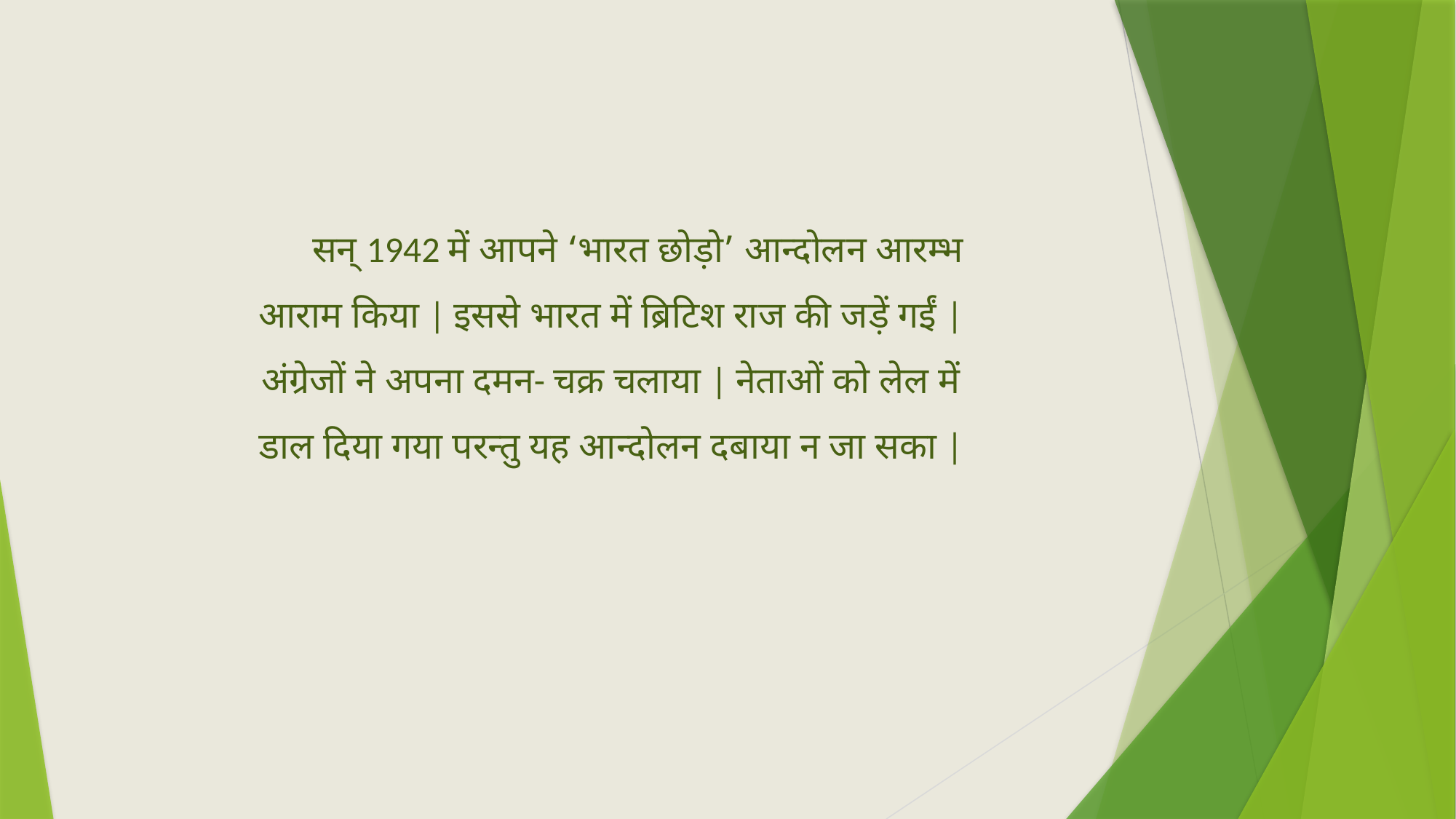

सन् 1942 में आपने ‘भारत छोड़ो’ आन्दोलन आरम्भ आराम किया | इससे भारत में ब्रिटिश राज की जड़ें गईं | अंग्रेजों ने अपना दमन- चक्र चलाया | नेताओं को लेल में डाल दिया गया परन्तु यह आन्दोलन दबाया न जा सका |